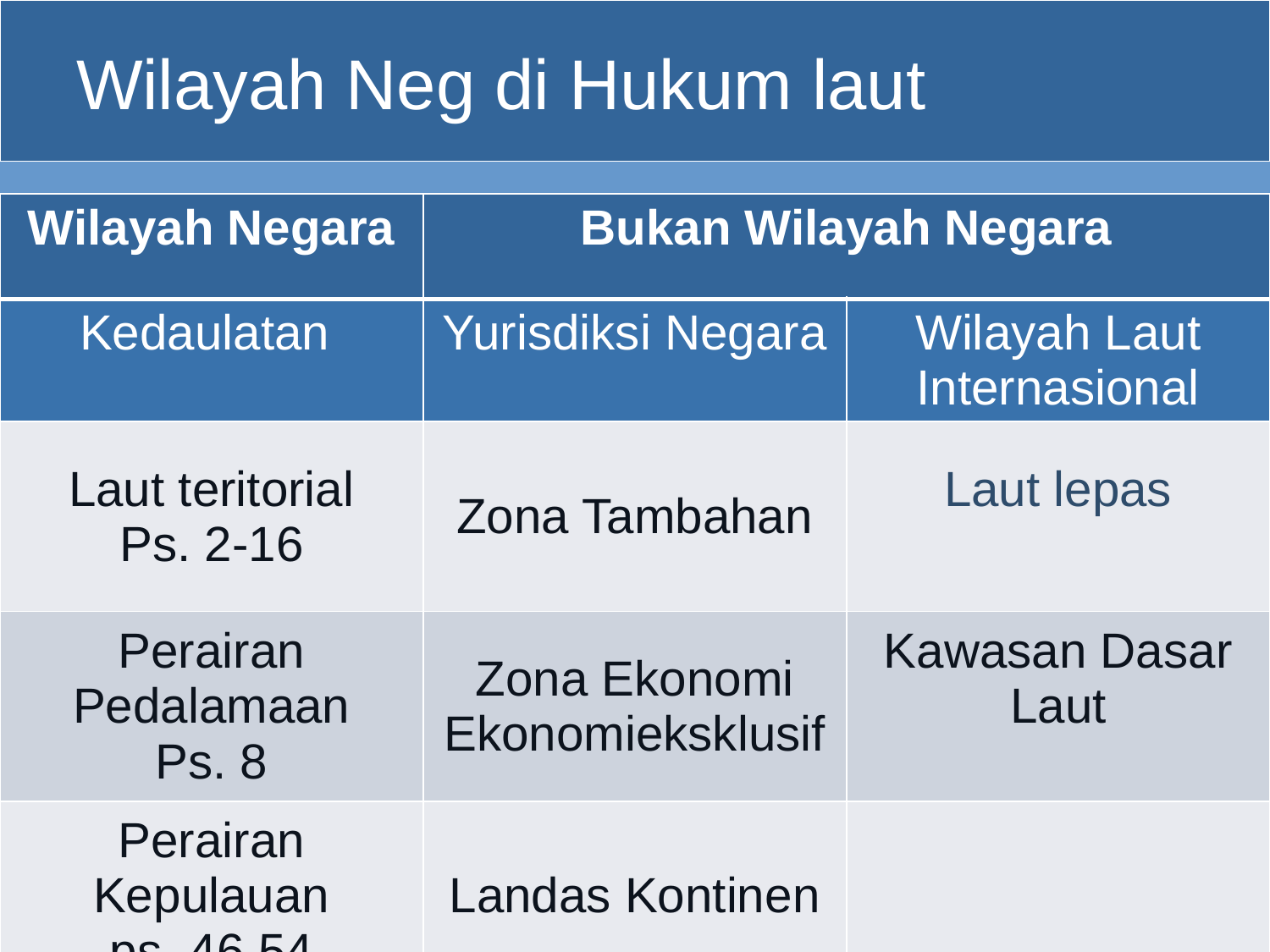

# Wilayah Neg di Hukum laut

| Wilayah Negara | Bukan Wilayah Negara |  |
| --- | --- | --- |
| Kedaulatan | Yurisdiksi Negara | Wilayah Laut Internasional |
| Laut teritorial Ps. 2-16 | Zona Tambahan | Laut lepas |
| Perairan Pedalamaan Ps. 8 | Zona Ekonomi Ekonomieksklusif | Kawasan Dasar Laut |
| Perairan Kepulauan ps. 46,54 | Landas Kontinen |  |